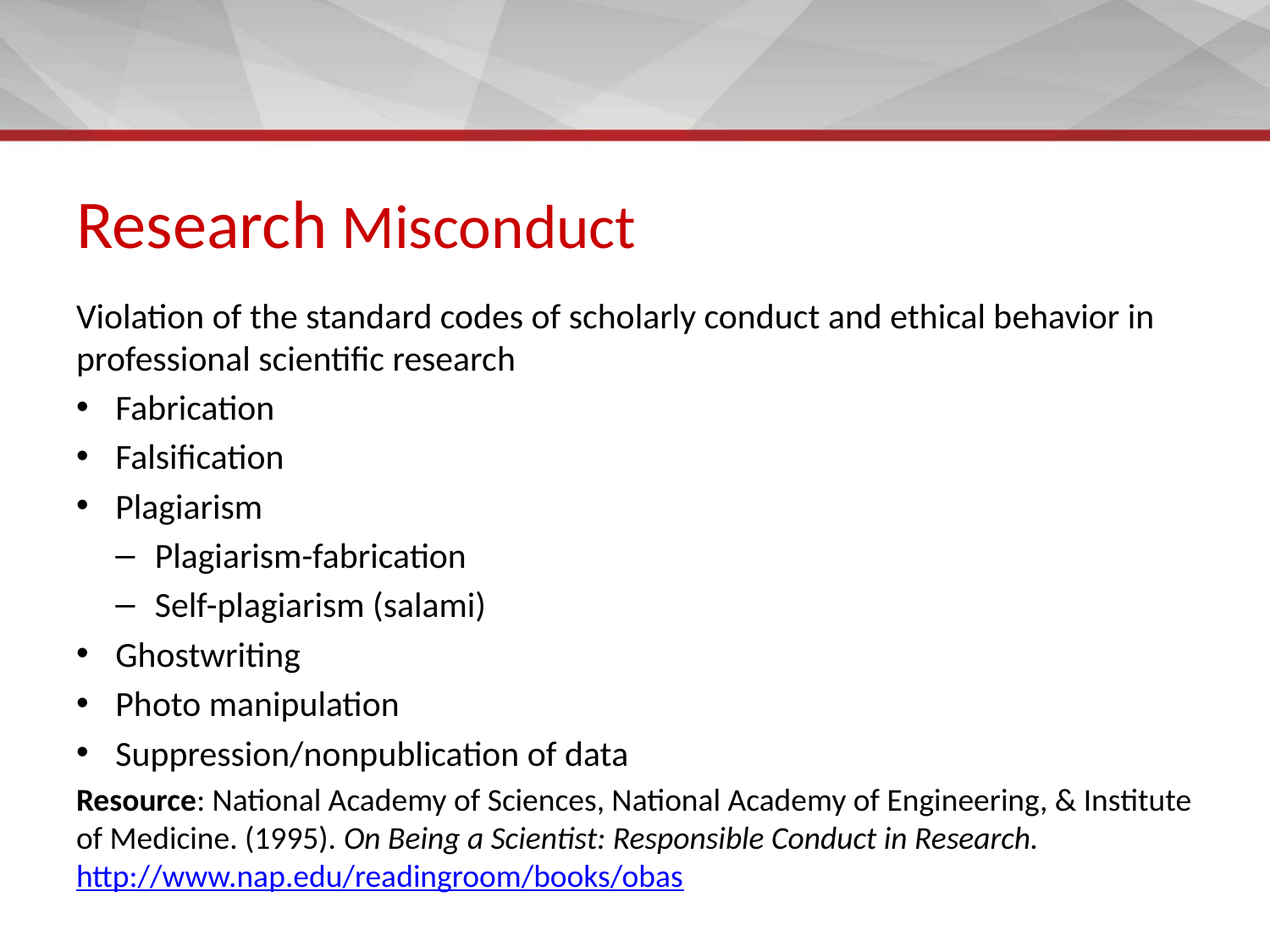

# Research Misconduct
Violation of the standard codes of scholarly conduct and ethical behavior in professional scientific research
Fabrication
Falsification
Plagiarism
Plagiarism-fabrication
Self-plagiarism (salami)
Ghostwriting
Photo manipulation
Suppression/nonpublication of data
Resource: National Academy of Sciences, National Academy of Engineering, & Institute of Medicine. (1995). On Being a Scientist: Responsible Conduct in Research. http://www.nap.edu/readingroom/books/obas